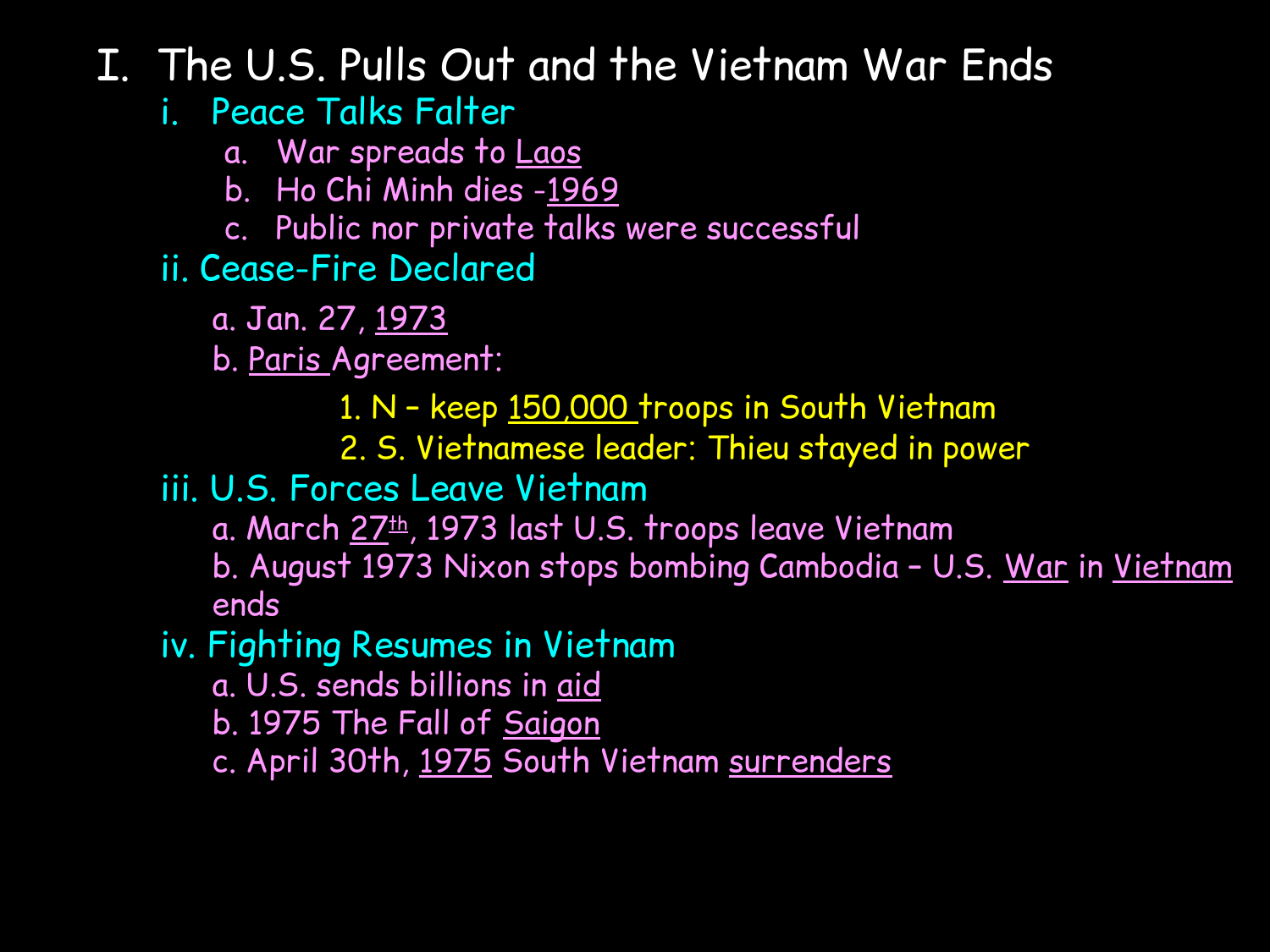

I.  The U.S. Pulls Out and the Vietnam War Ends
Peace Talks Falter
War spreads to Laos
Ho Chi Minh dies -1969
Public nor private talks were successful
ii. Cease-Fire Declared
	a. Jan. 27, 1973
	b. Paris Agreement:
		1. N – keep 150,000 troops in South Vietnam
		2. S. Vietnamese leader: Thieu stayed in power
iii. U.S. Forces Leave Vietnam
	a. March 27th, 1973 last U.S. troops leave Vietnam
	b. August 1973 Nixon stops bombing Cambodia – U.S. War in Vietnam ends
iv. Fighting Resumes in Vietnam
	a. U.S. sends billions in aid
	b. 1975 The Fall of Saigon
	c. April 30th, 1975 South Vietnam surrenders